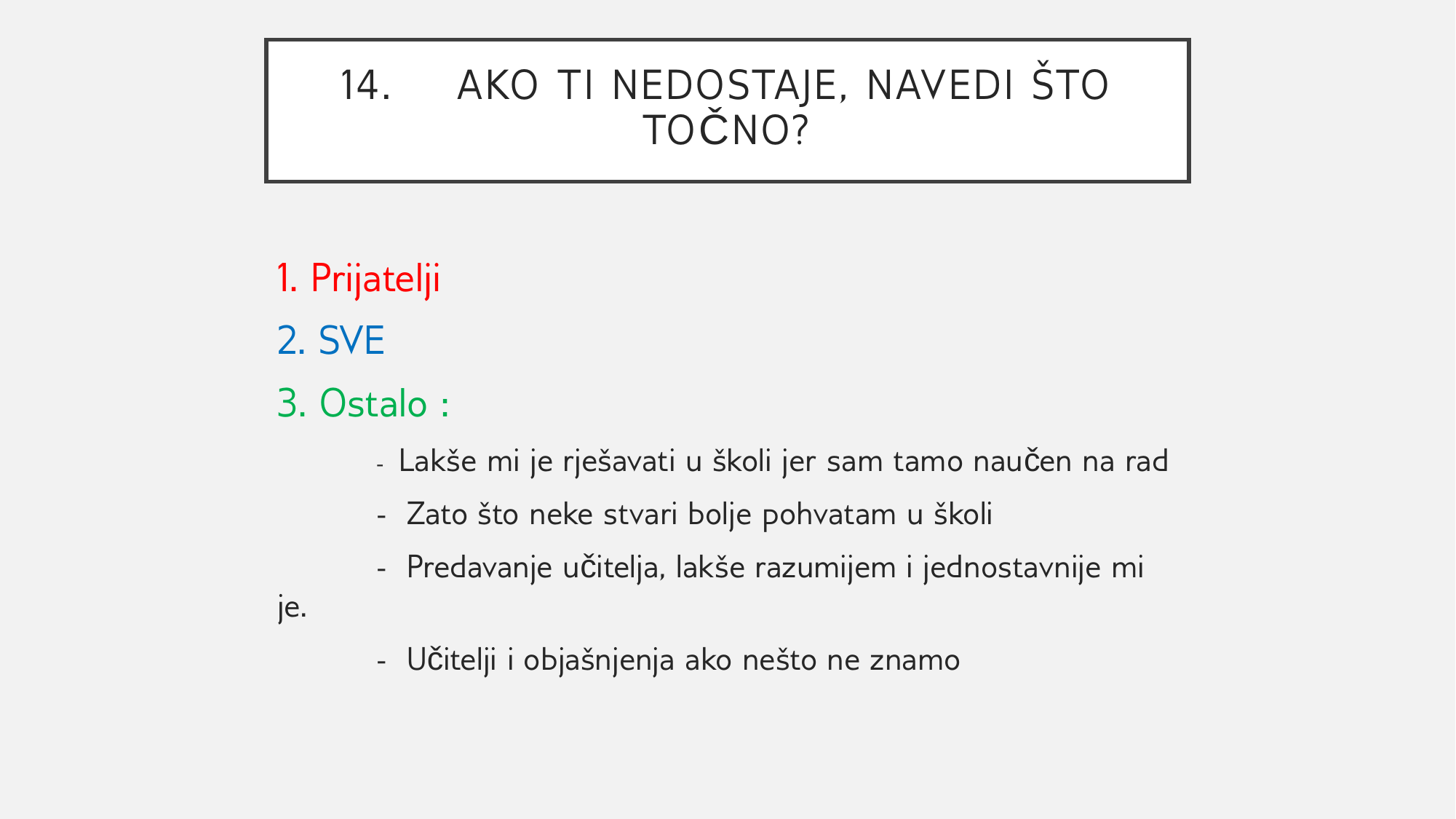

# 14.    Ako ti nedostaje, navedi što točno?
1. Prijatelji
2. SVE
3. Ostalo :
	-  Lakše mi je rješavati u školi jer sam tamo naučen na rad
	-  Zato što neke stvari bolje pohvatam u školi
	-  Predavanje učitelja, lakše razumijem i jednostavnije mi je.
	-  Učitelji i objašnjenja ako nešto ne znamo